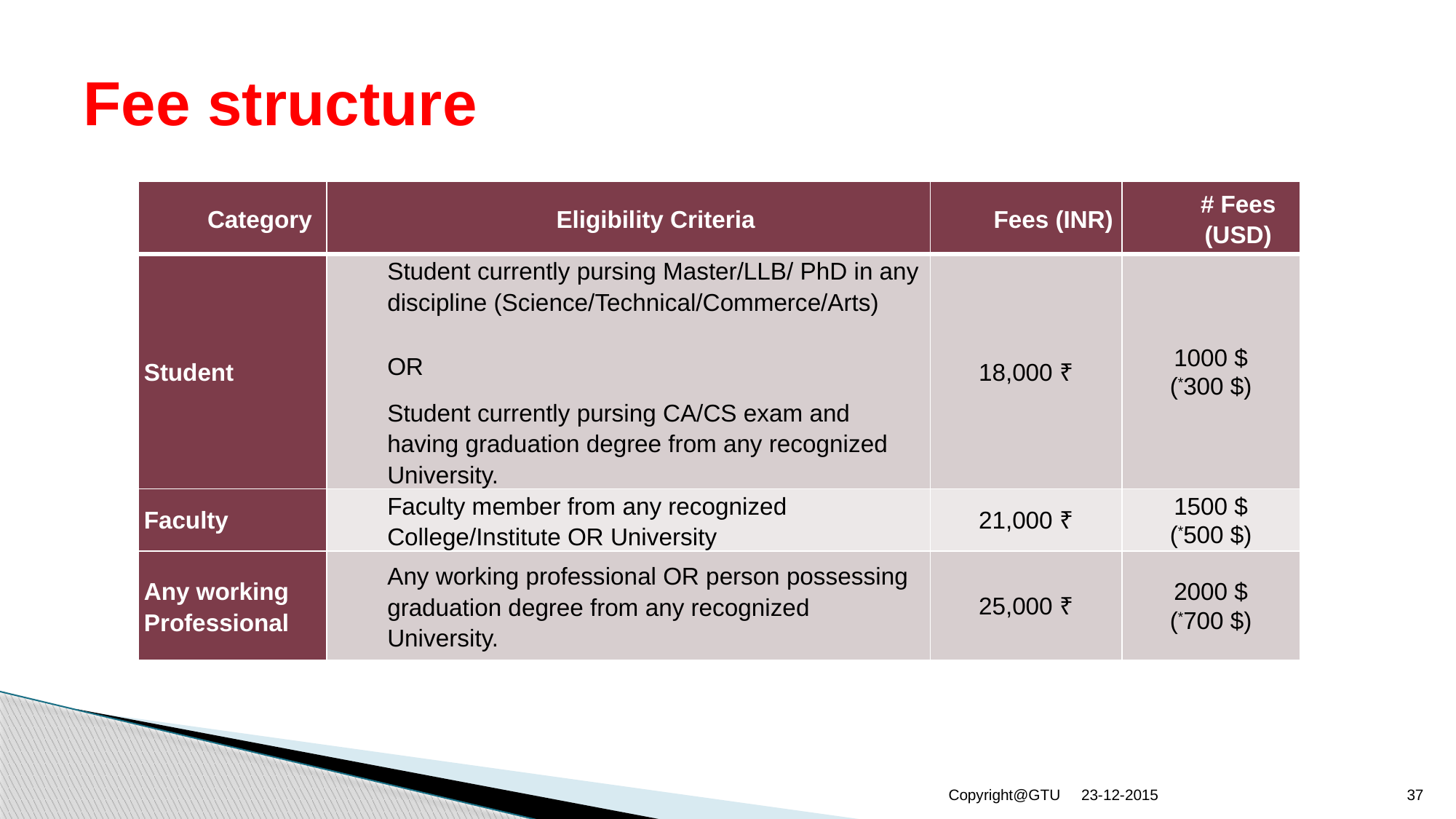

# Fee structure
| Category | Eligibility Criteria | Fees (INR) | # Fees (USD) |
| --- | --- | --- | --- |
| Student | Student currently pursing Master/LLB/ PhD in any discipline (Science/Technical/Commerce/Arts) OR Student currently pursing CA/CS exam and having graduation degree from any recognized University. | 18,000 ₹ | 1000 $ (\*300 $) |
| Faculty | Faculty member from any recognized College/Institute OR University | 21,000 ₹ | 1500 $ (\*500 $) |
| Any working Professional | Any working professional OR person possessing graduation degree from any recognized University. | 25,000 ₹ | 2000 $ (\*700 $) |
23-12-2015
Copyright@GTU
37